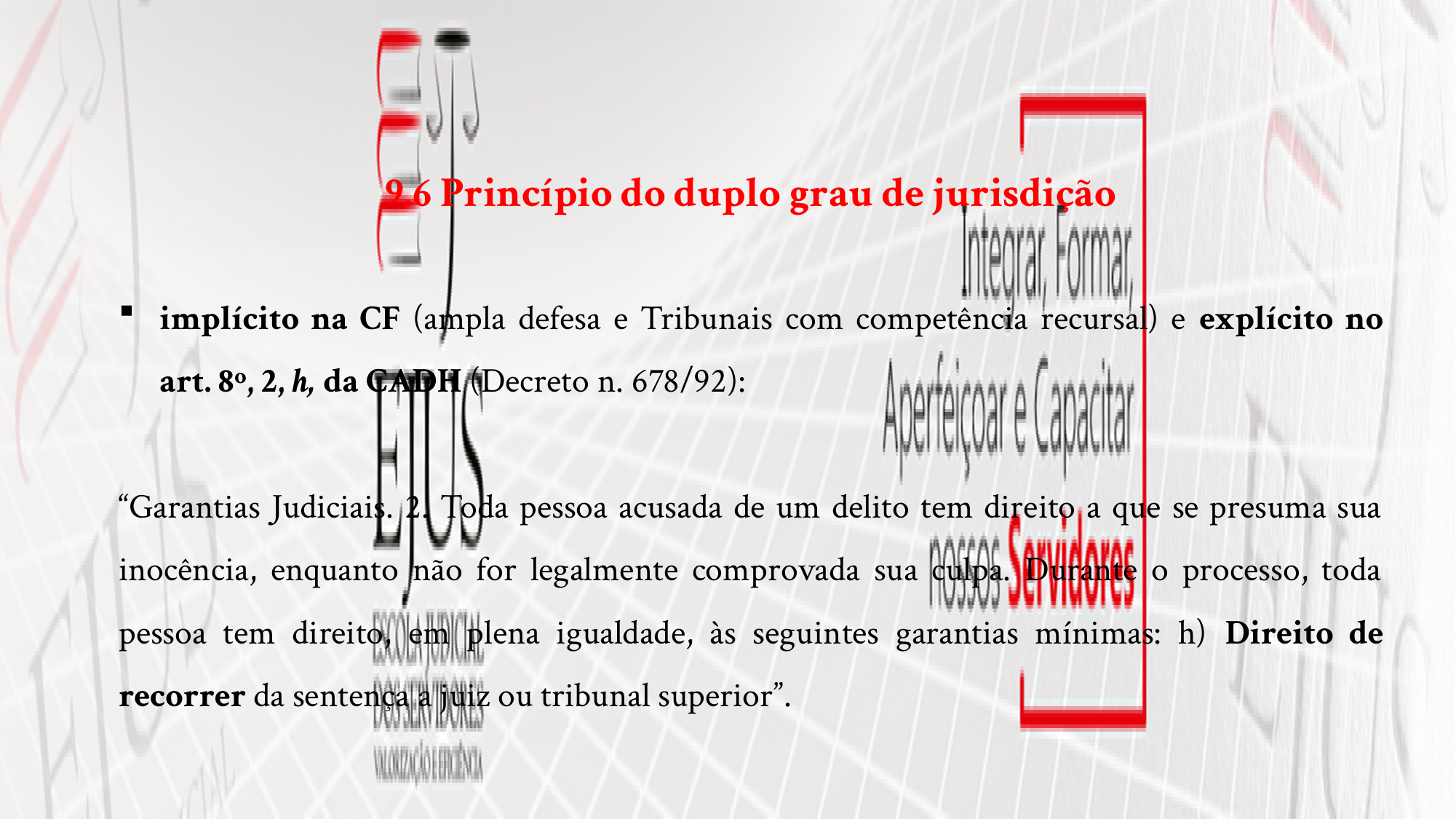

9.6 Princípio do duplo grau de jurisdição

implícito na CF (ampla defesa e Tribunais com competência recursal) e explícito no art. 8º, 2, h, da CADH (Decreto n. 678/92):

“Garantias Judiciais. 2. Toda pessoa acusada de um delito tem direito a que se presuma sua inocência, enquanto não for legalmente comprovada sua culpa. Durante o processo, toda pessoa tem direito, em plena igualdade, às seguintes garantias mínimas: h) Direito de recorrer da sentença a juiz ou tribunal superior”.